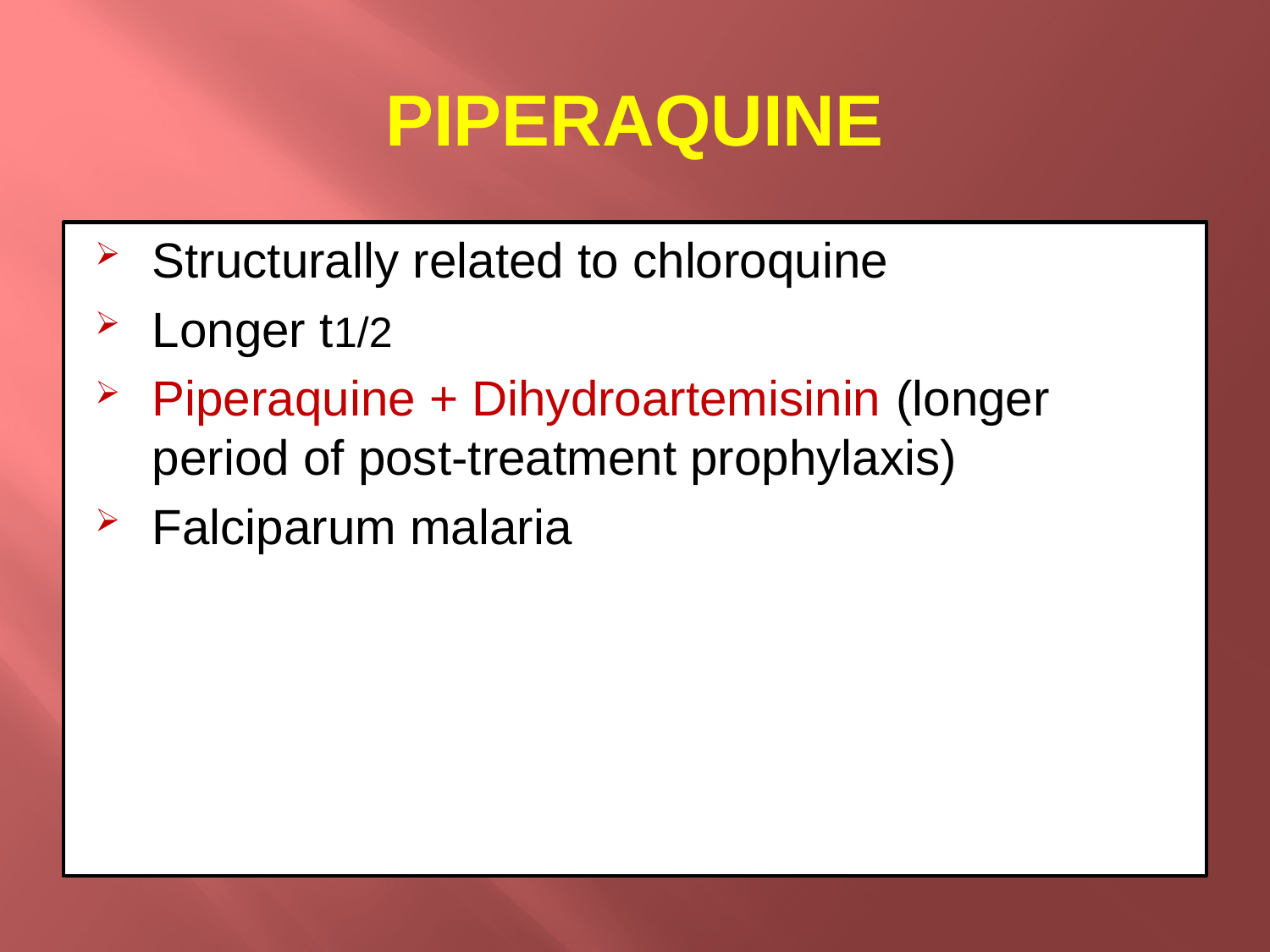

# PIPERAQUINE
Structurally related to chloroquine
Longer t1/2
Piperaquine + Dihydroartemisinin (longer period of post-treatment prophylaxis)
Falciparum malaria